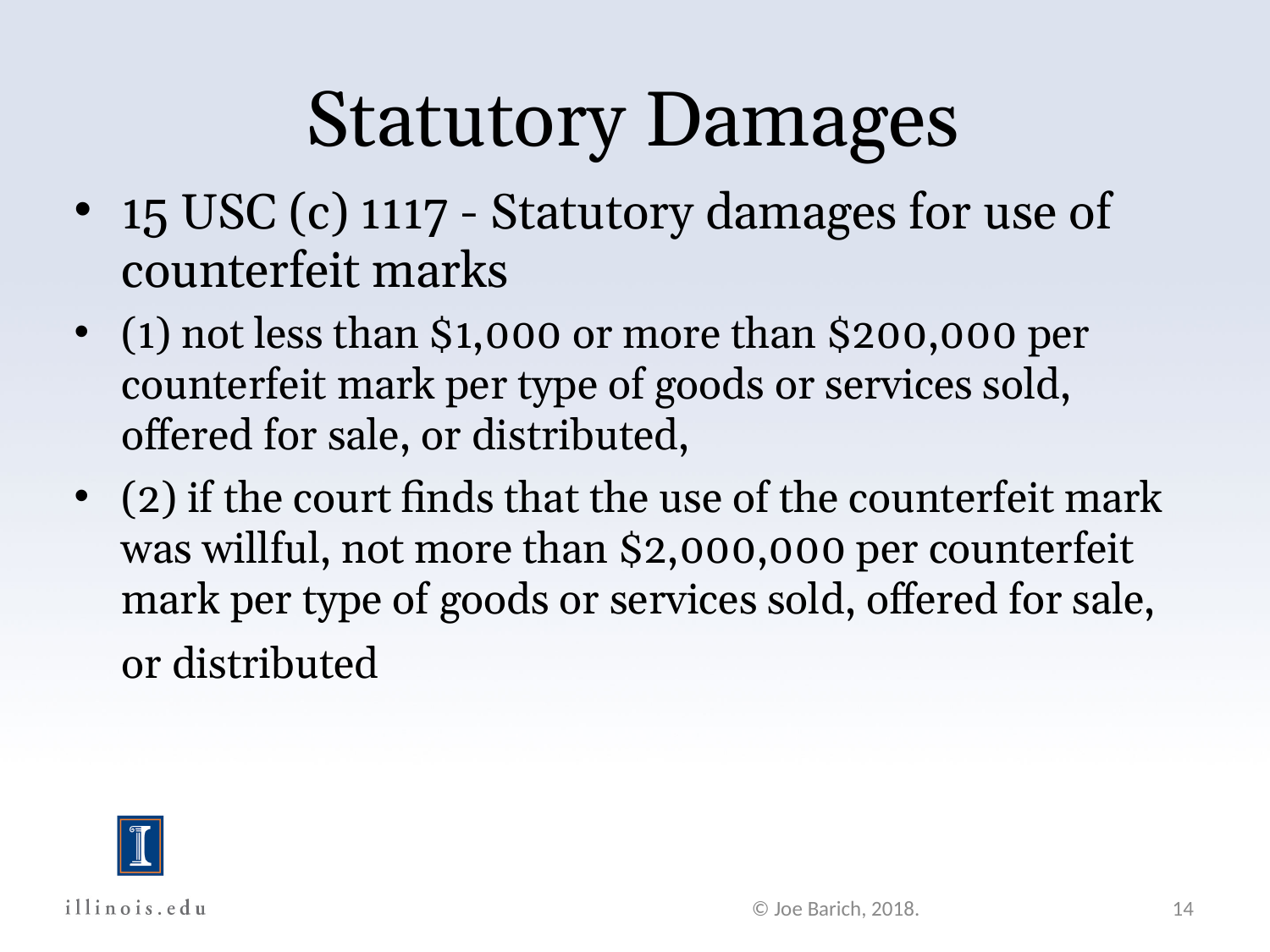

Statutory Damages
15 USC (c) 1117 - Statutory damages for use of counterfeit marks
(1) not less than $1,000 or more than $200,000 per counterfeit mark per type of goods or services sold, offered for sale, or distributed,
(2) if the court finds that the use of the counterfeit mark was willful, not more than $2,000,000 per counterfeit mark per type of goods or services sold, offered for sale, or distributed
© Joe Barich, 2018.
14